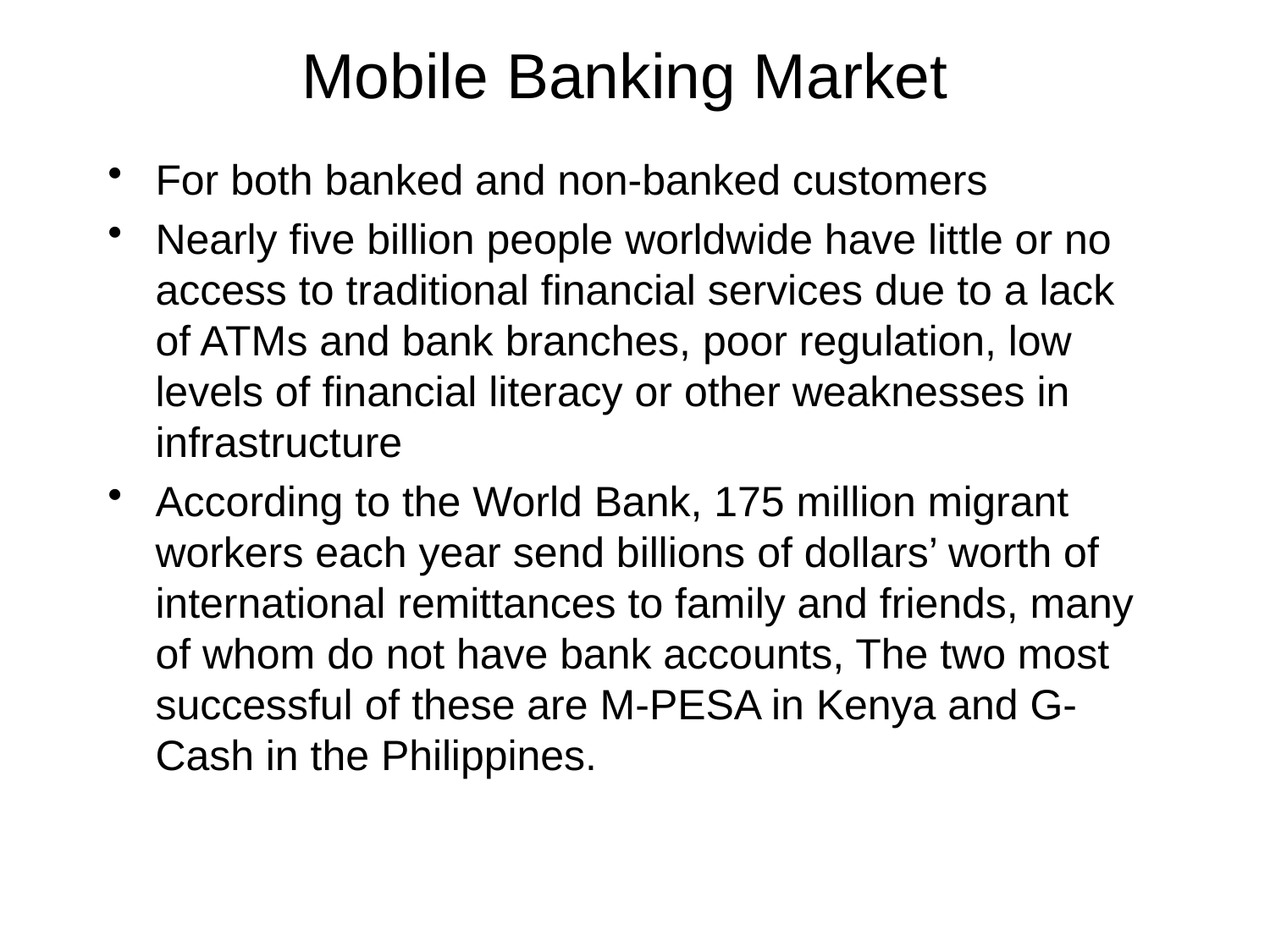

# Mobile Banking Market
For both banked and non-banked customers
Nearly five billion people worldwide have little or no access to traditional financial services due to a lack of ATMs and bank branches, poor regulation, low levels of financial literacy or other weaknesses in infrastructure
According to the World Bank, 175 million migrant workers each year send billions of dollars’ worth of international remittances to family and friends, many of whom do not have bank accounts, The two most successful of these are M-PESA in Kenya and G-Cash in the Philippines.